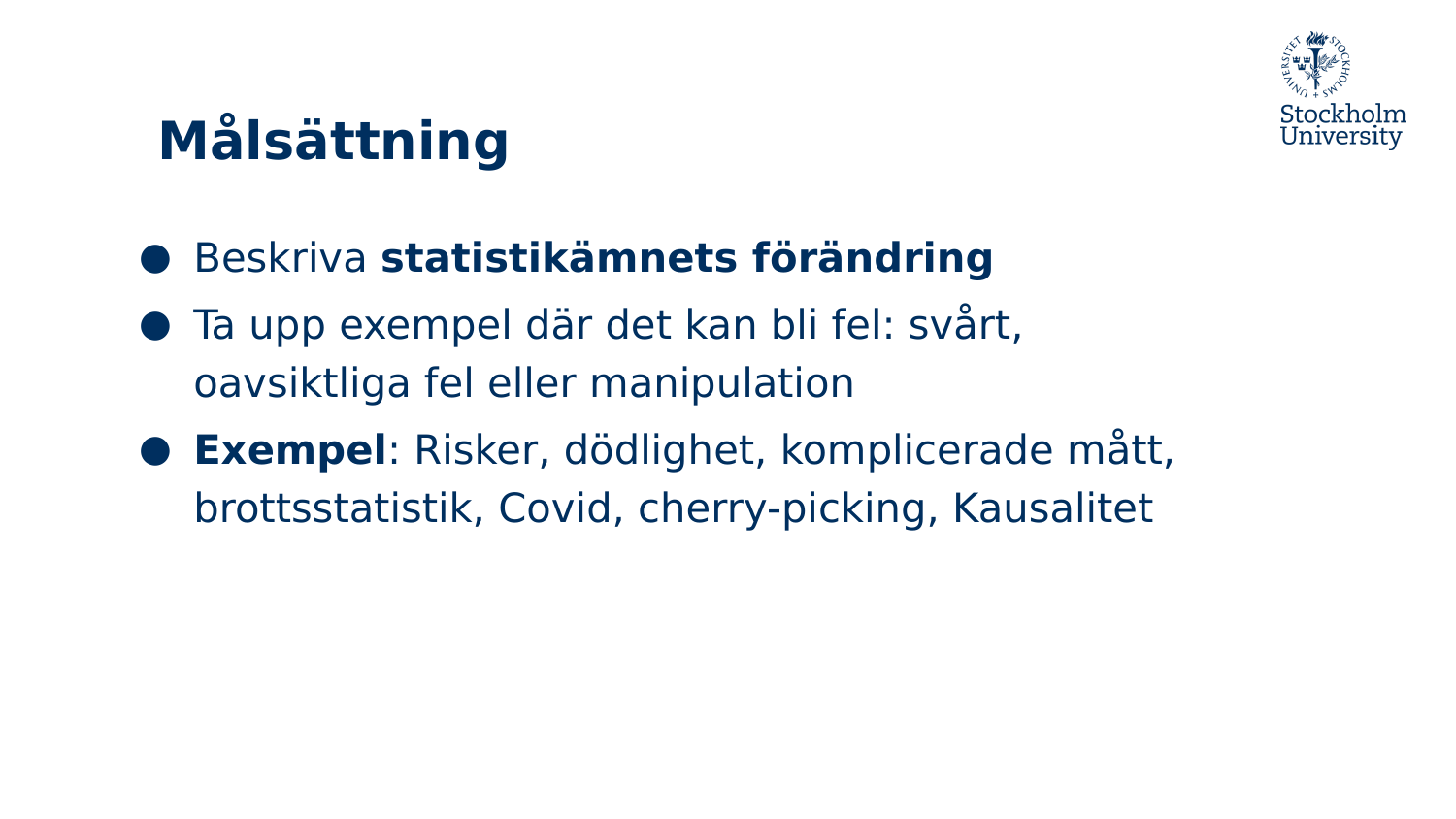

# Målsättning
Beskriva statistikämnets förändring
Ta upp exempel där det kan bli fel: svårt, oavsiktliga fel eller manipulation
Exempel: Risker, dödlighet, komplicerade mått, brottsstatistik, Covid, cherry-picking, Kausalitet